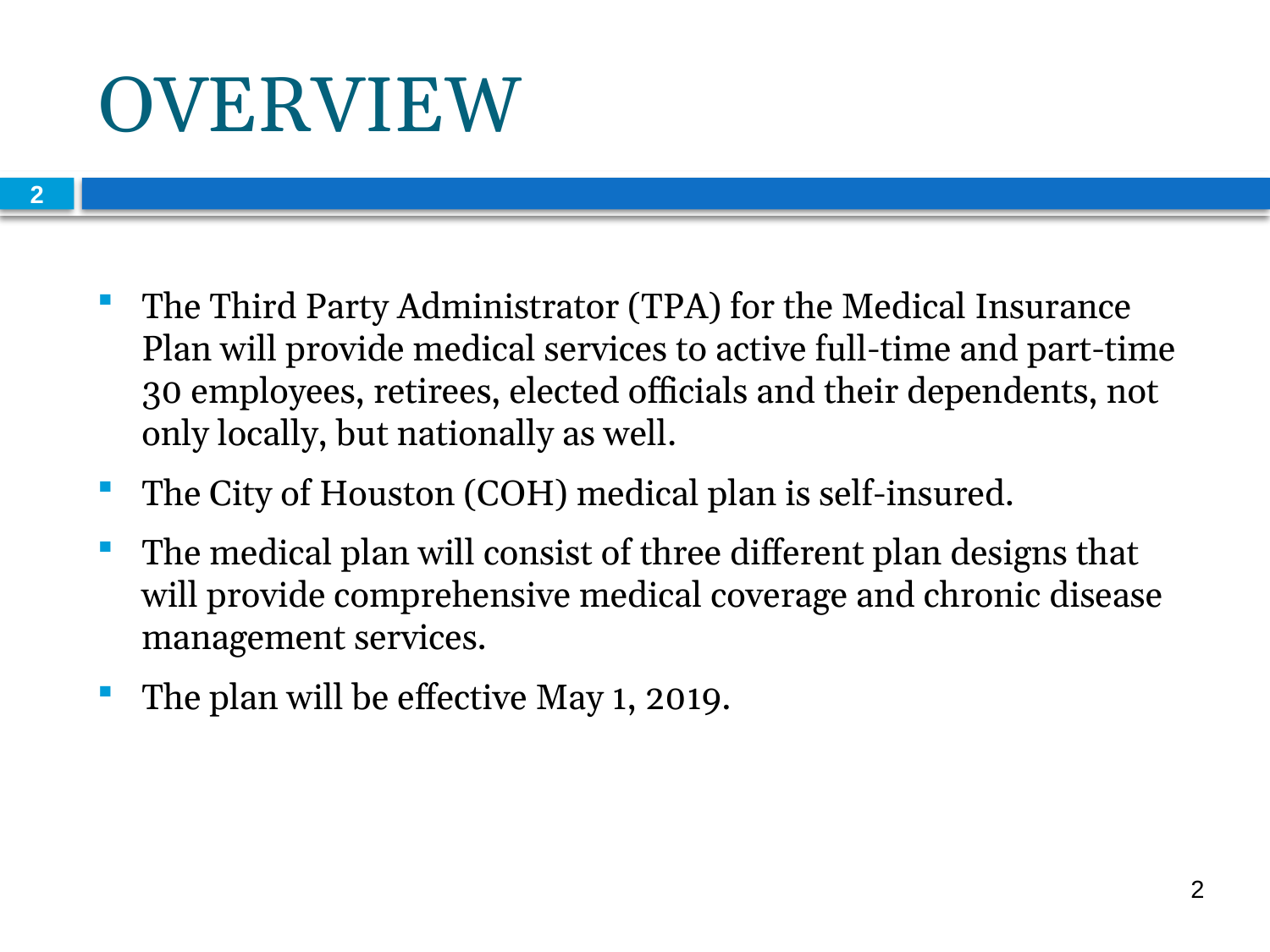

# OVERVIEW
2

The Third Party Administrator (TPA) for the Medical Insurance Plan will provide medical services to active full-time and part-time 30 employees, retirees, elected officials and their dependents, not only locally, but nationally as well.
The City of Houston (COH) medical plan is self-insured.
The medical plan will consist of three different plan designs that will provide comprehensive medical coverage and chronic disease management services.
The plan will be effective May 1, 2019.